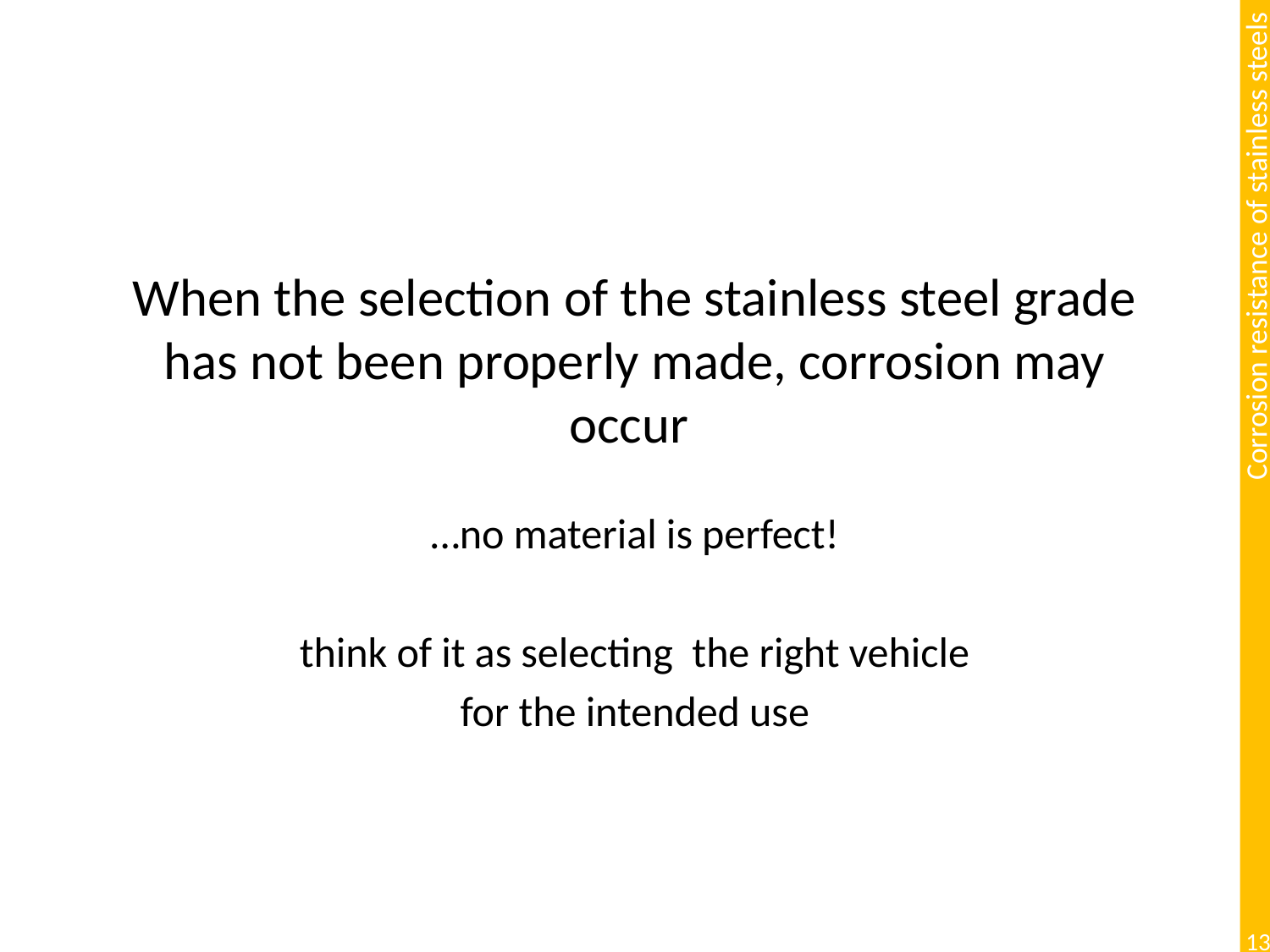

# When the selection of the stainless steel grade has not been properly made, corrosion may occur
…no material is perfect!

think of it as selecting  the right vehicle
 for the intended use

13